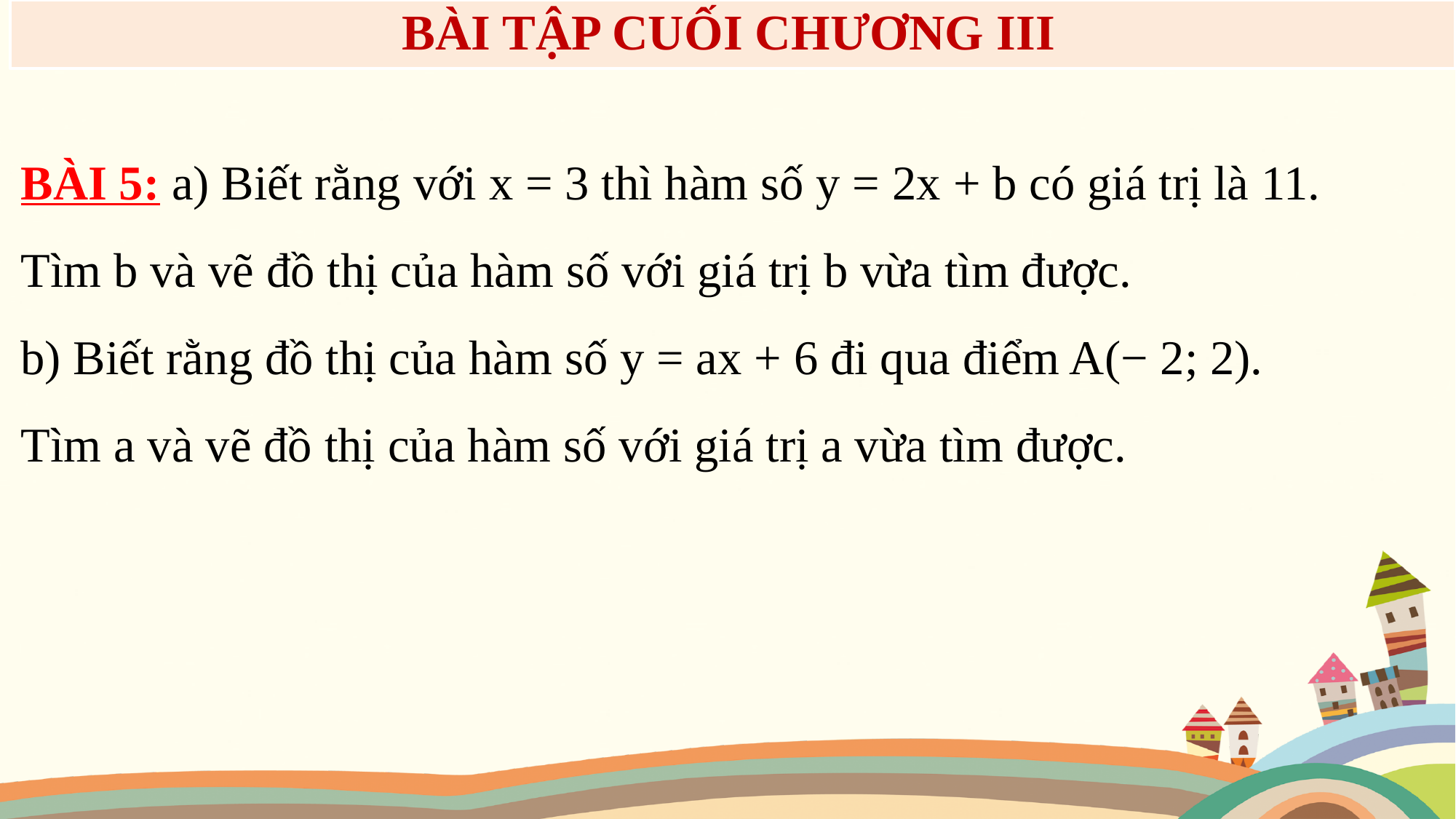

BÀI TẬP CUỐI CHƯƠNG III
BÀI 5: a) Biết rằng với x = 3 thì hàm số y = 2x + b có giá trị là 11.
Tìm b và vẽ đồ thị của hàm số với giá trị b vừa tìm được.
b) Biết rằng đồ thị của hàm số y = ax + 6 đi qua điểm A(− 2; 2).
Tìm a và vẽ đồ thị của hàm số với giá trị a vừa tìm được.